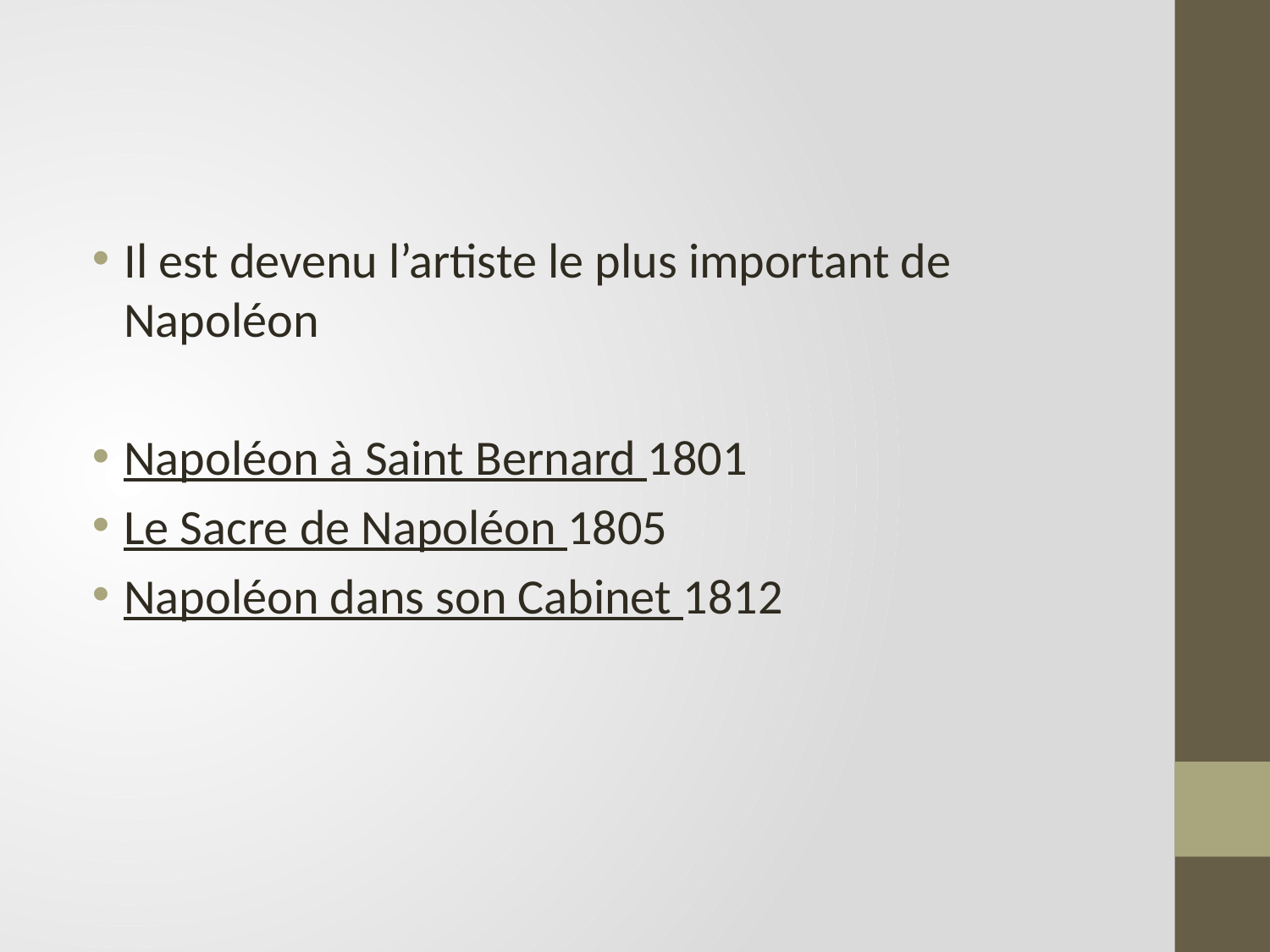

#
Il est devenu l’artiste le plus important de Napoléon

Napoléon à Saint Bernard 1801
Le Sacre de Napoléon 1805
Napoléon dans son Cabinet 1812